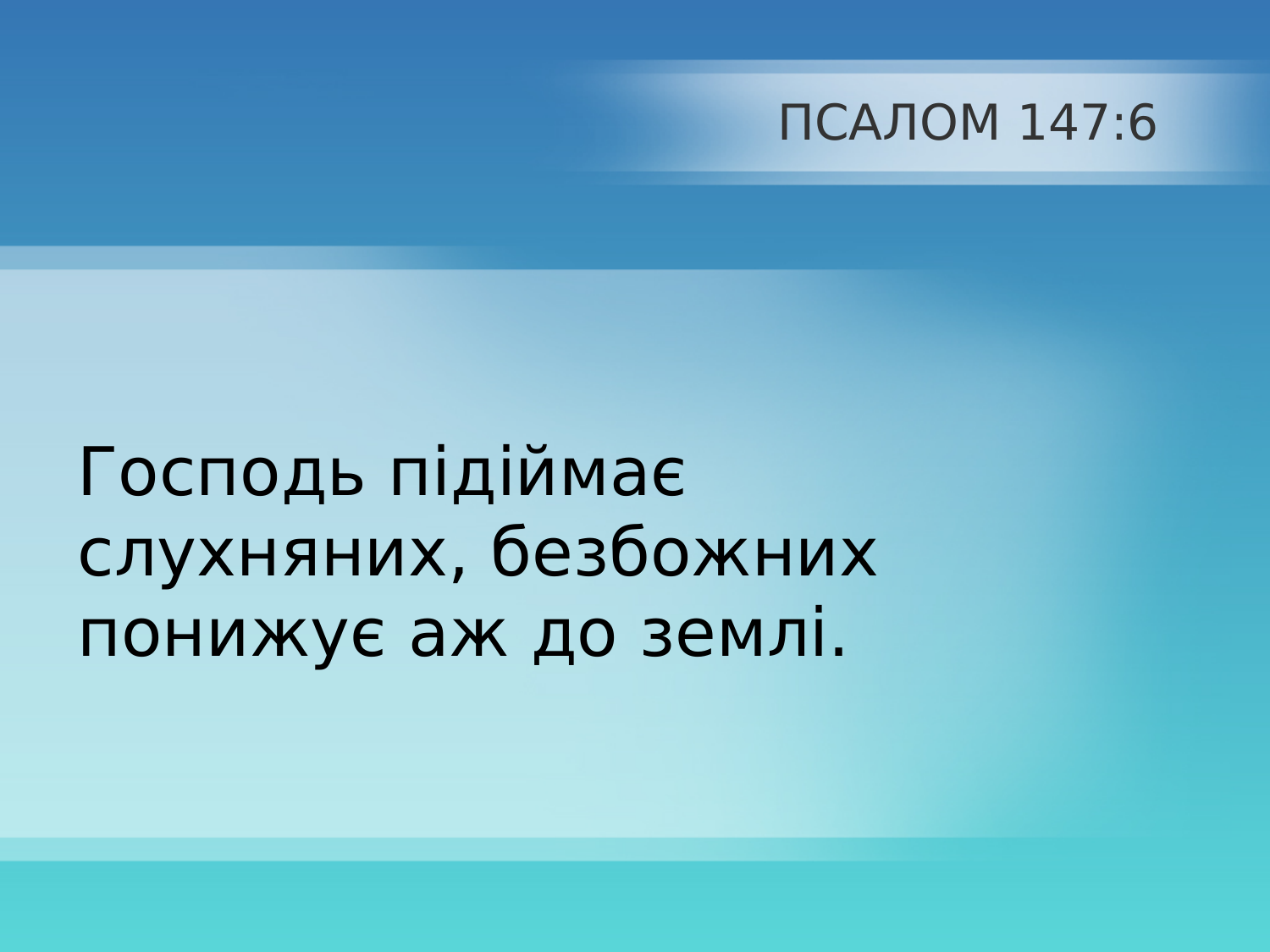

# ПСАЛОМ 147:6

Господь підіймає
слухняних, безбожних
понижує аж до землі.